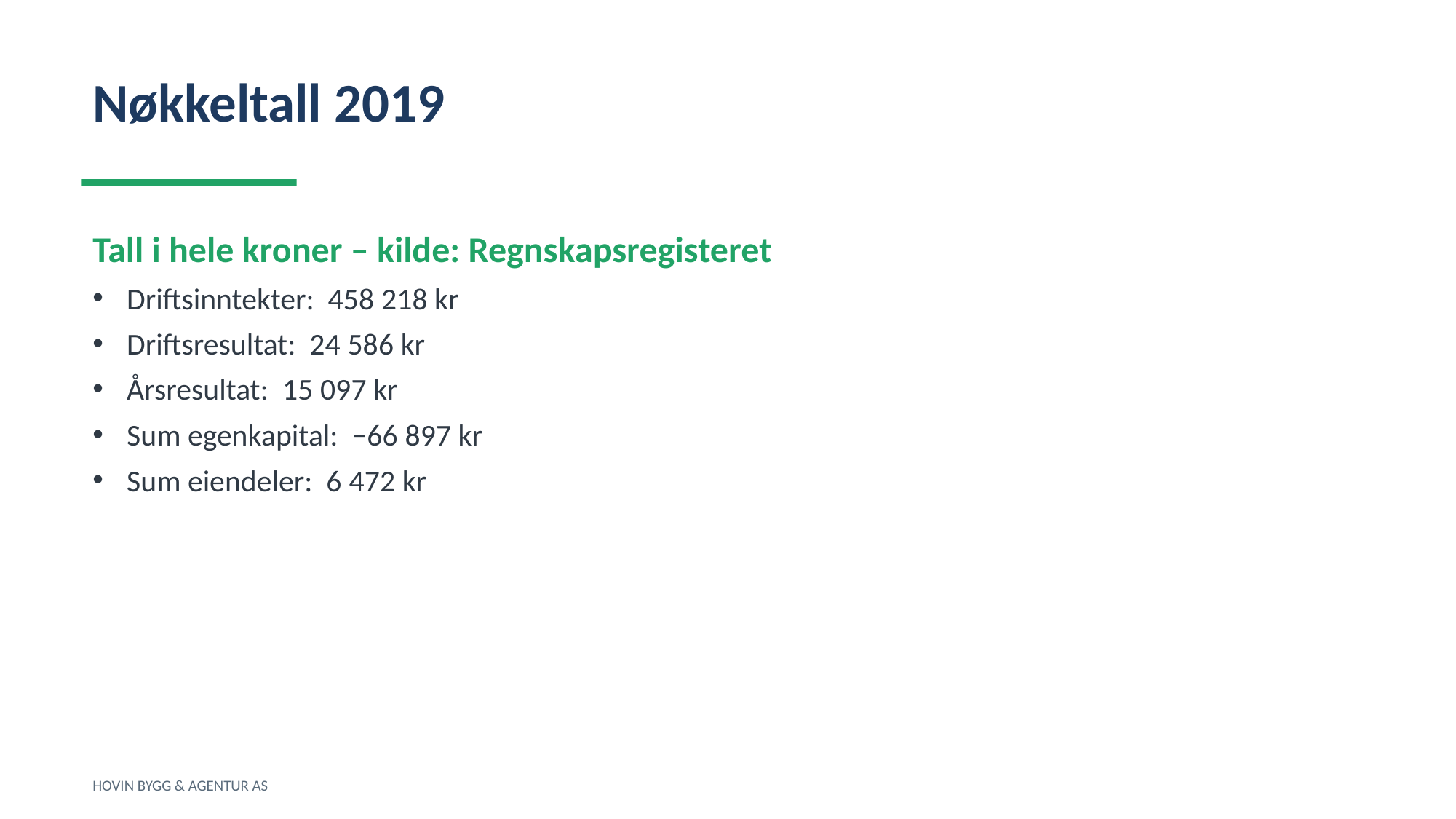

Nøkkeltall 2019

Tall i hele kroner – kilde: Regnskapsregisteret
Driftsinntekter:  458 218 kr
Driftsresultat:  24 586 kr
Årsresultat:  15 097 kr
Sum egenkapital:  −66 897 kr
Sum eiendeler:  6 472 kr
HOVIN BYGG & AGENTUR AS